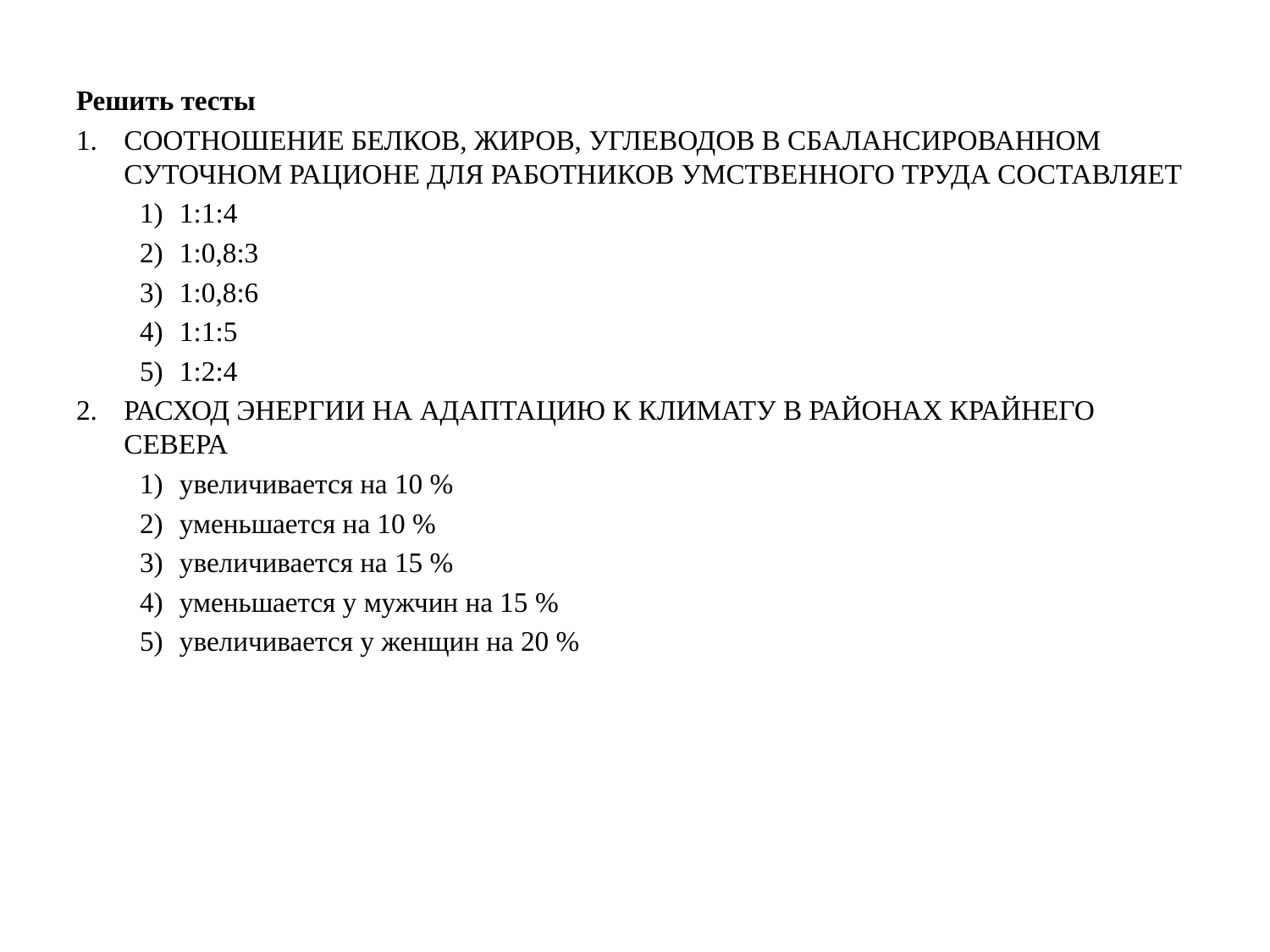

Решить тесты
СООТНОШЕНИЕ БЕЛКОВ, ЖИРОВ, УГЛЕВОДОВ В СБАЛАНСИРОВАННОМ СУТОЧНОМ РАЦИОНЕ ДЛЯ РАБОТНИКОВ УМСТВЕННОГО ТРУДА СОСТАВЛЯЕТ
1:1:4
1:0,8:3
1:0,8:6
1:1:5
1:2:4
РАСХОД ЭНЕРГИИ НА АДАПТАЦИЮ К КЛИМАТУ В РАЙОНАХ КРАЙНЕГО СЕВЕРА
увеличивается на 10 %
уменьшается на 10 %
увеличивается на 15 %
уменьшается у мужчин на 15 %
увеличивается у женщин на 20 %